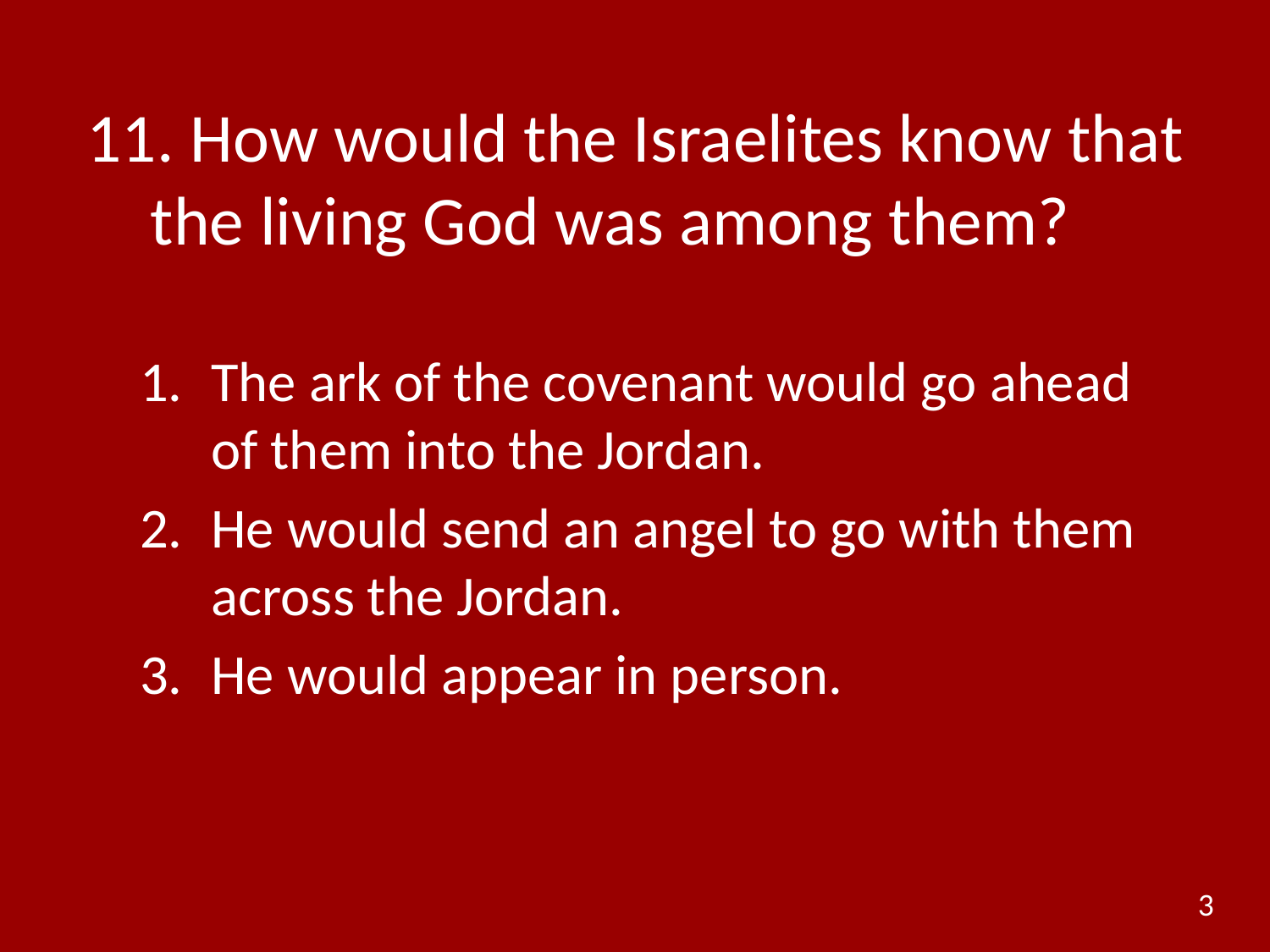

# 11. How would the Israelites know that the living God was among them?
The ark of the covenant would go ahead of them into the Jordan.
He would send an angel to go with them across the Jordan.
He would appear in person.
3